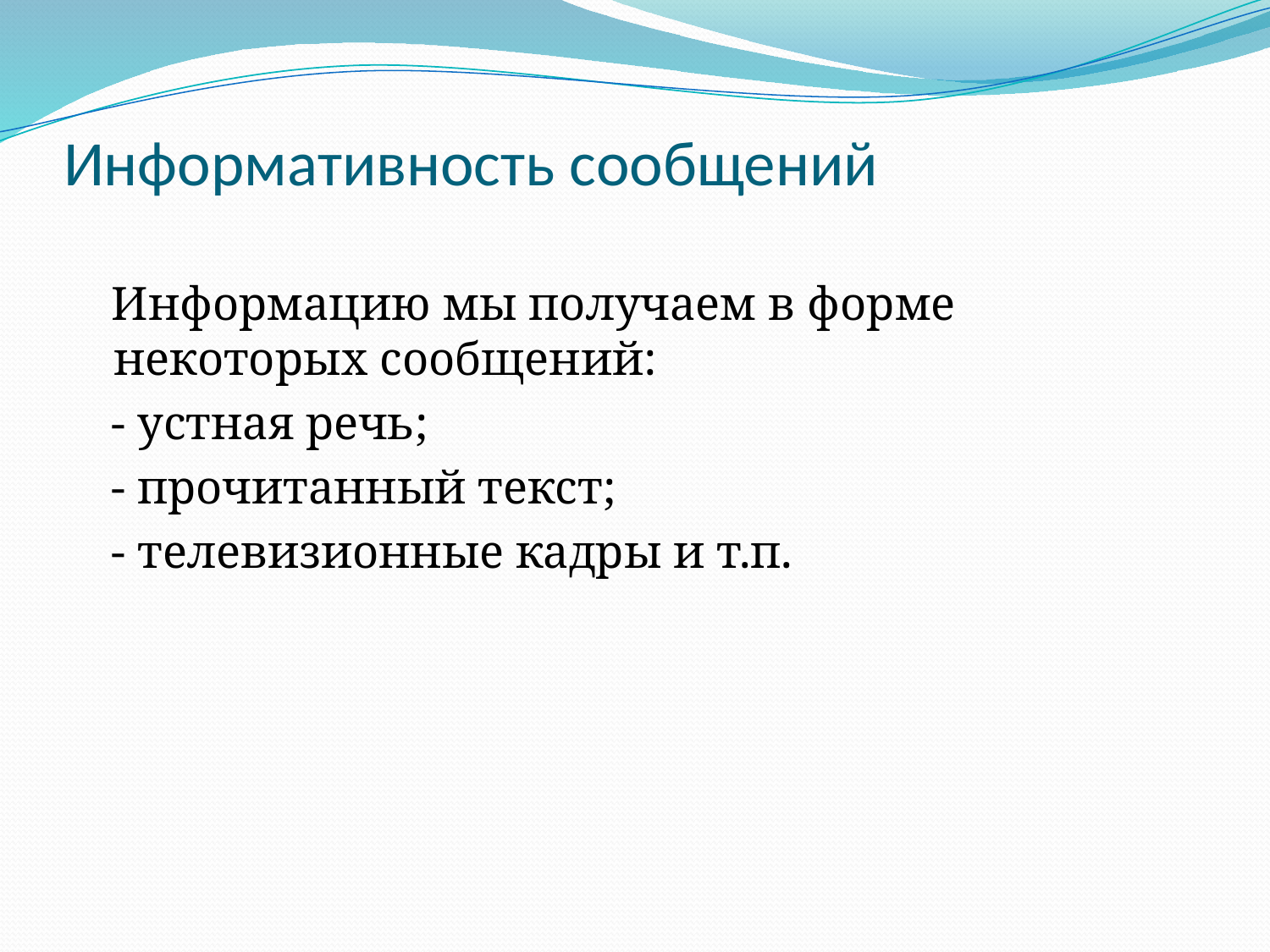

# Информативность сообщений
   Информацию мы получаем в форме некоторых сообщений:
   - устная речь;
   - прочитанный текст;
   - телевизионные кадры и т.п.